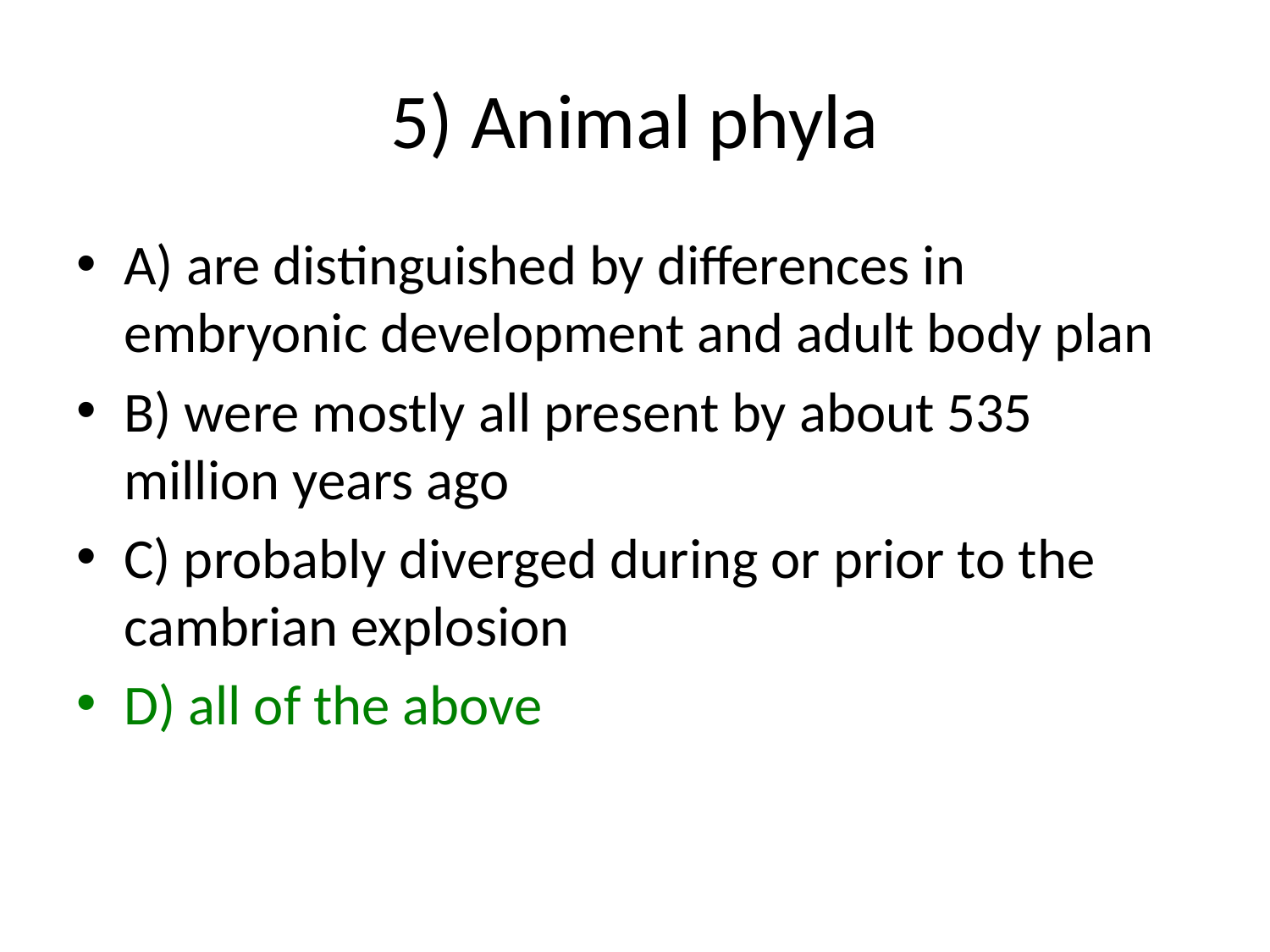

# 5) Animal phyla
A) are distinguished by differences in embryonic development and adult body plan
B) were mostly all present by about 535 million years ago
C) probably diverged during or prior to the cambrian explosion
D) all of the above